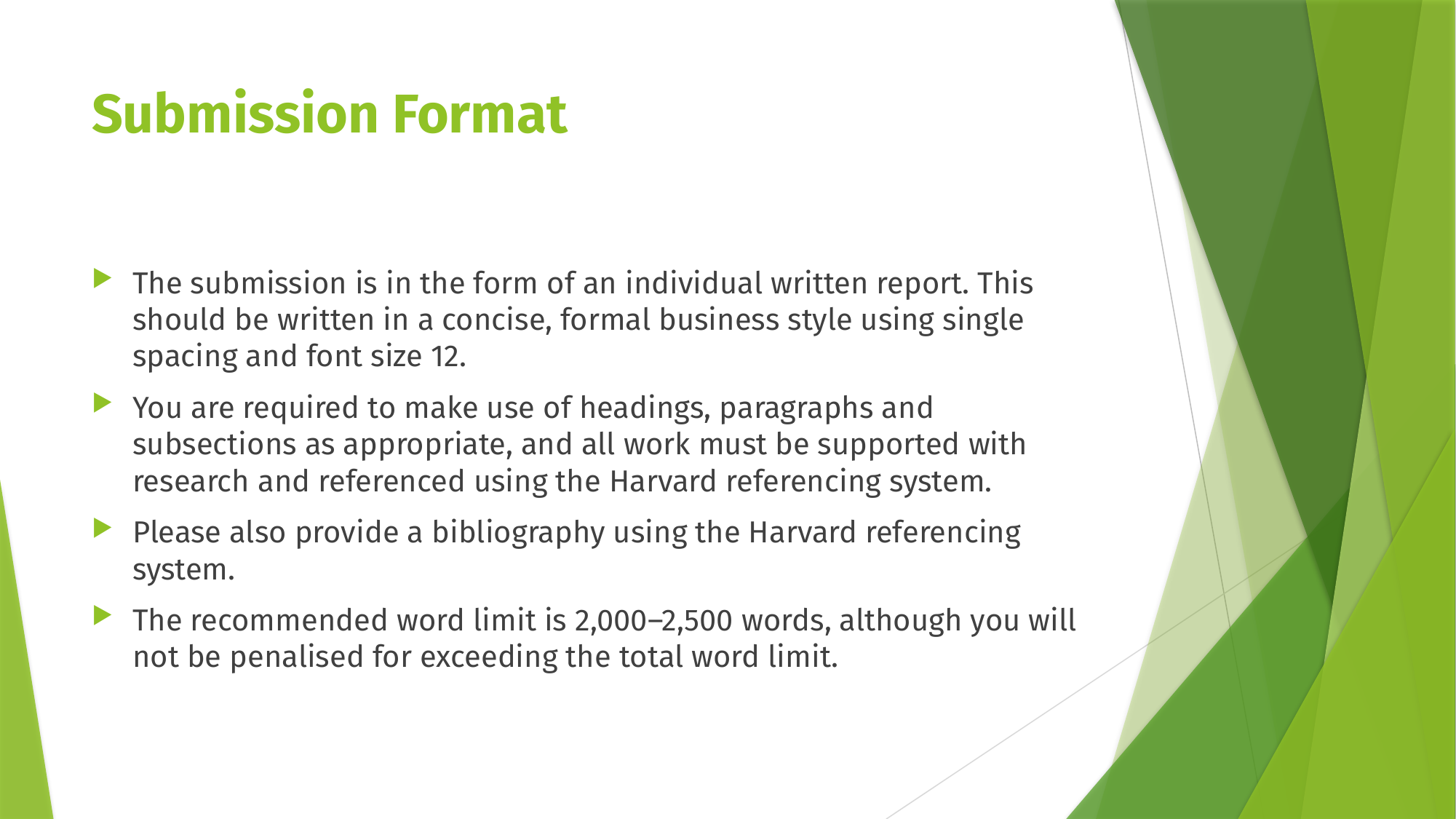

# Submission Format
The submission is in the form of an individual written report. This should be written in a concise, formal business style using single spacing and font size 12.
You are required to make use of headings, paragraphs and subsections as appropriate, and all work must be supported with research and referenced using the Harvard referencing system.
Please also provide a bibliography using the Harvard referencing system.
The recommended word limit is 2,000–2,500 words, although you will not be penalised for exceeding the total word limit.